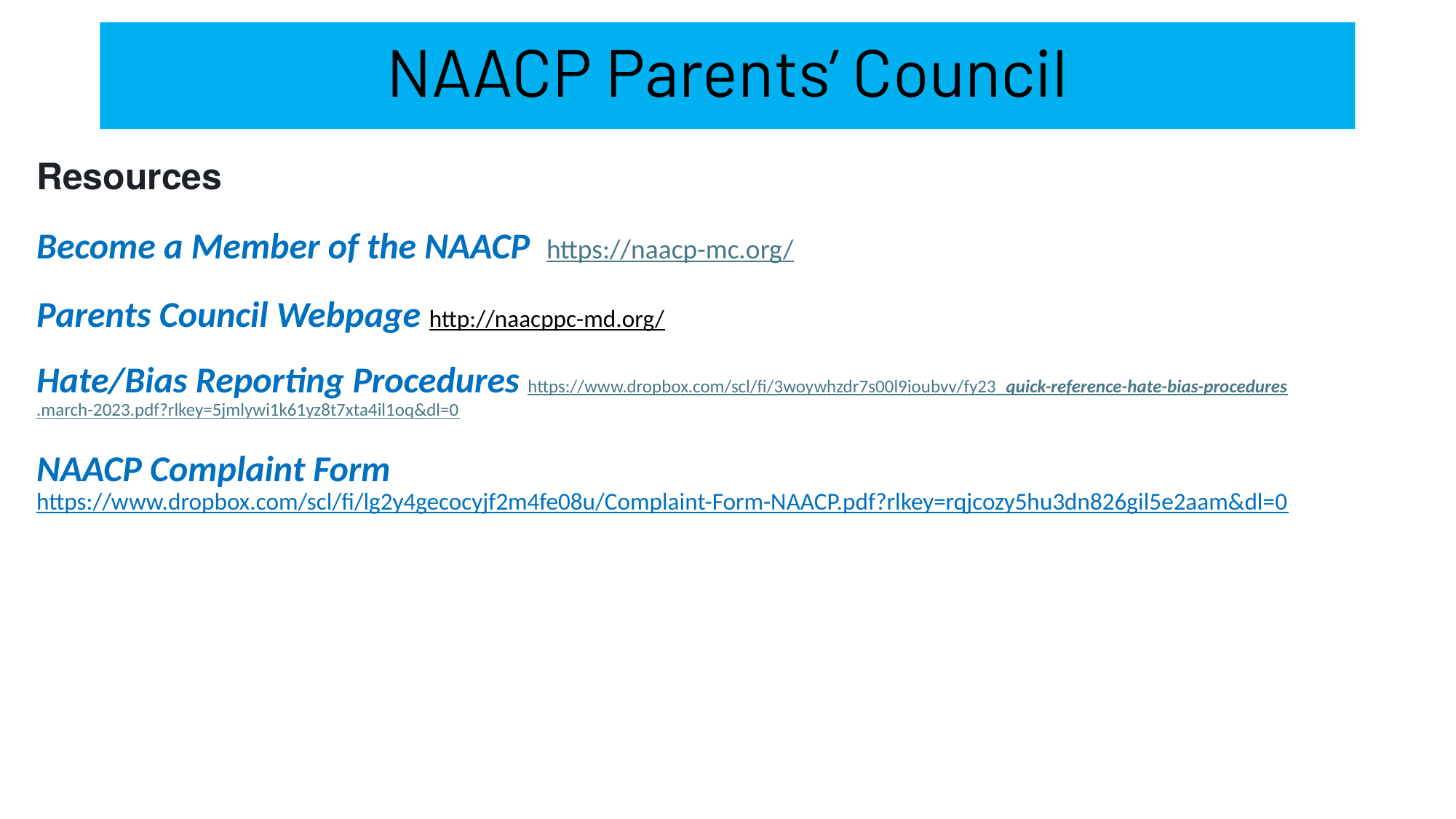

# NAACP Parents’ Council
Resources

Become a Member of the NAACP  https://naacp-mc.org/

Parents Council Webpage http://naacppc-md.org/

Hate/Bias Reporting Procedures https://www.dropbox.com/scl/fi/3woywhzdr7s00l9ioubvv/fy23_quick-reference-hate-bias-procedures.march-2023.pdf?rlkey=5jmlywi1k61yz8t7xta4il1oq&dl=0

NAACP Complaint Form https://www.dropbox.com/scl/fi/lg2y4gecocyjf2m4fe08u/Complaint-Form-NAACP.pdf?rlkey=rqjcozy5hu3dn826gil5e2aam&dl=0